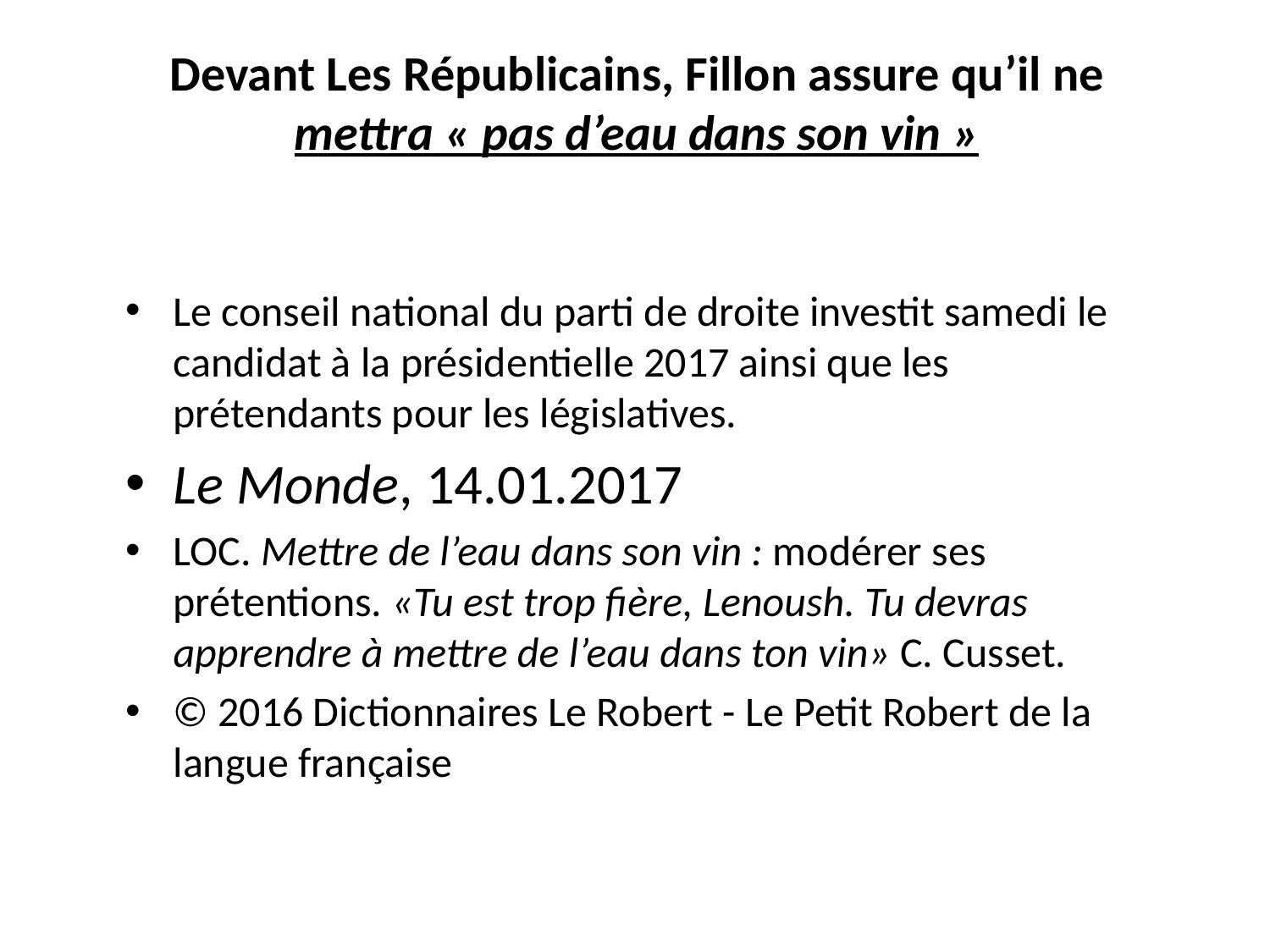

# Devant Les Républicains, Fillon assure qu’il ne mettra « pas d’eau dans son vin »
Le conseil national du parti de droite investit samedi le candidat à la présidentielle 2017 ainsi que les prétendants pour les législatives.
Le Monde, 14.01.2017
LOC. Mettre de l’eau dans son vin : modérer ses prétentions. «Tu est trop fière, Lenoush. Tu devras apprendre à mettre de l’eau dans ton vin» C. Cusset.
© 2016 Dictionnaires Le Robert - Le Petit Robert de la langue française